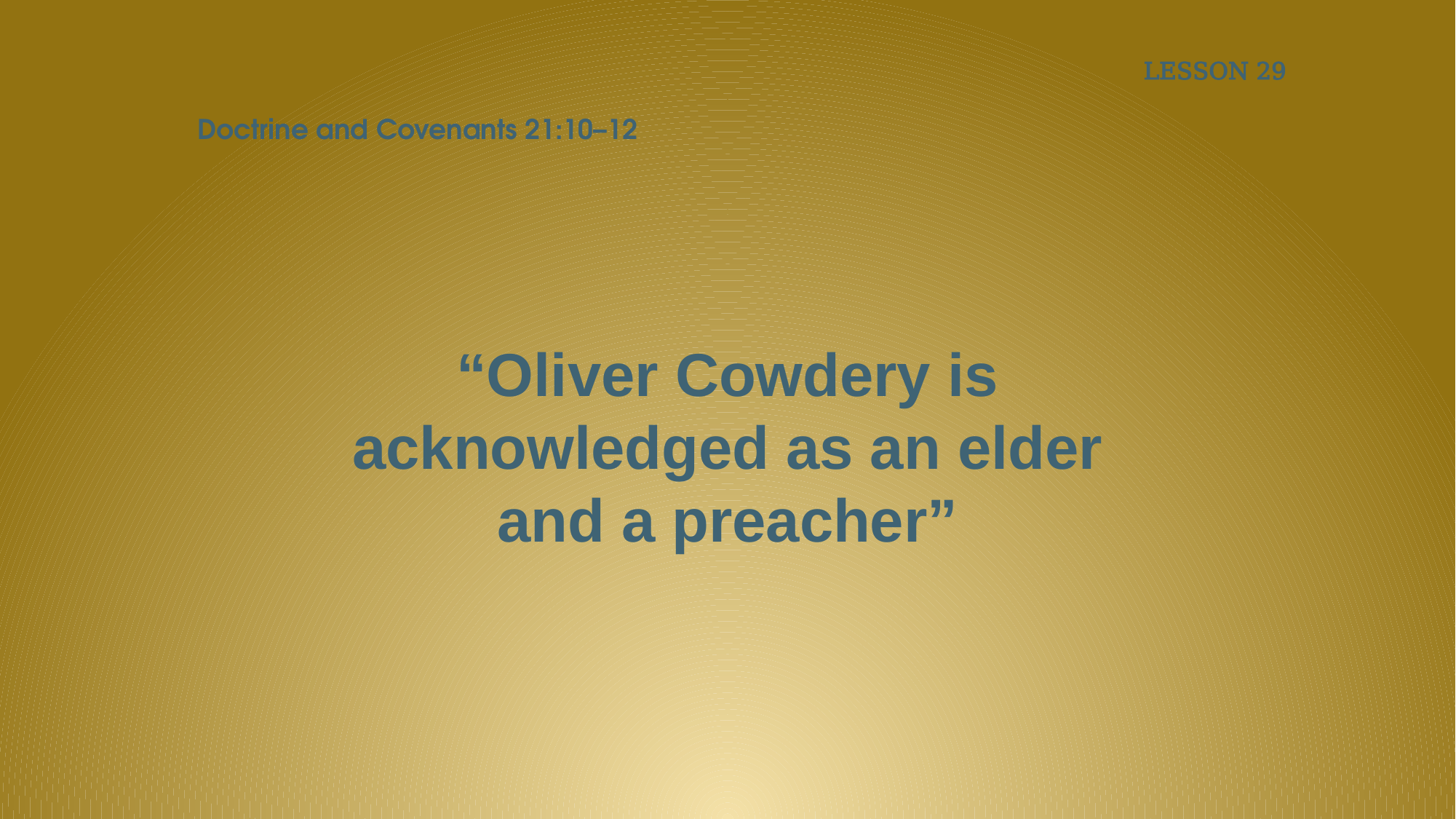

LESSON 29
Doctrine and Covenants 21:10–12
“Oliver Cowdery is acknowledged as an elder and a preacher”